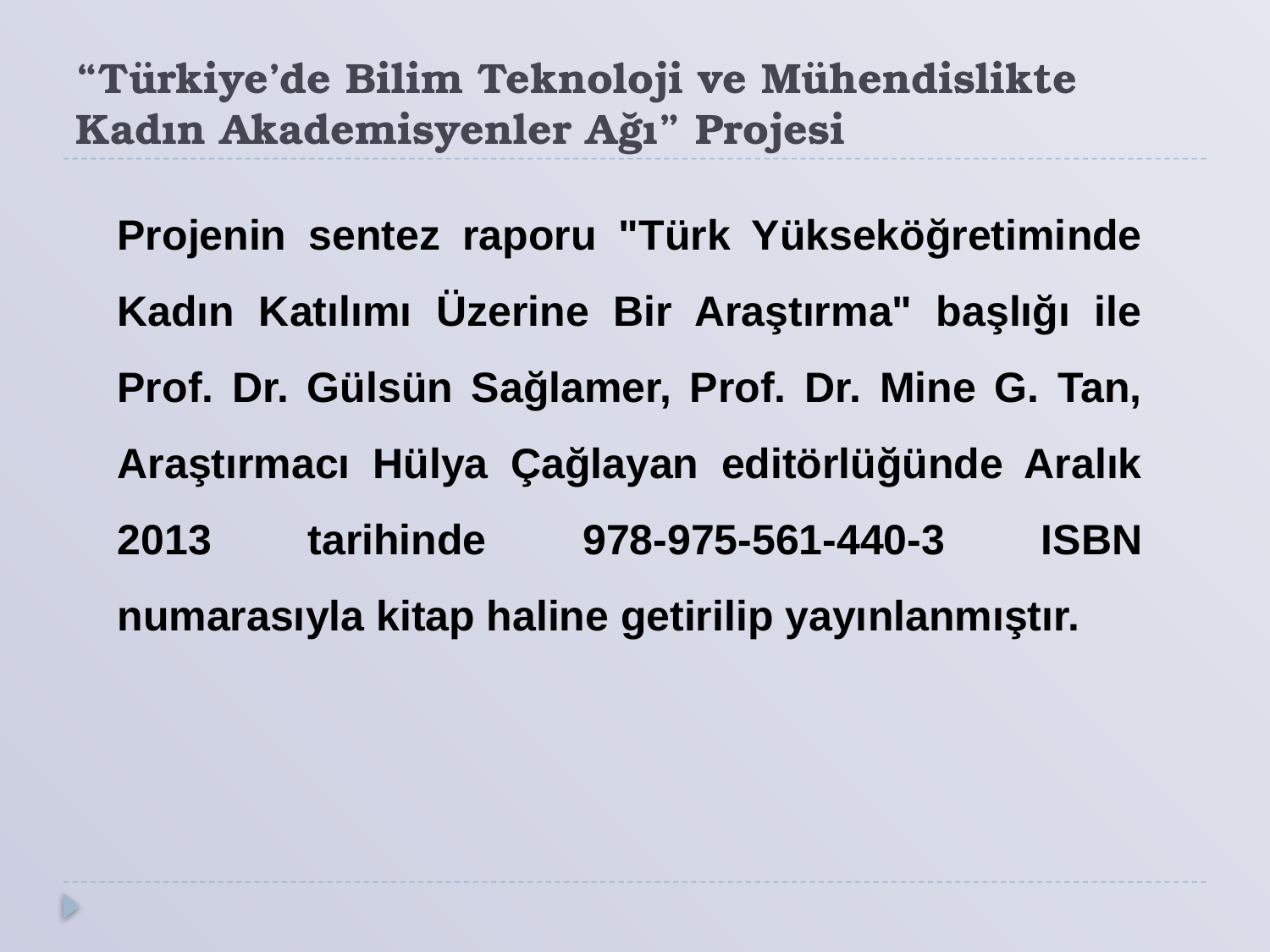

# “Türkiye’de Bilim Teknoloji ve Mühendislikte Kadın Akademisyenler Ağı” Projesi
Projenin sentez raporu "Türk Yükseköğretiminde Kadın Katılımı Üzerine Bir Araştırma" başlığı ile Prof. Dr. Gülsün Sağlamer, Prof. Dr. Mine G. Tan, Araştırmacı Hülya Çağlayan editörlüğünde Aralık 2013 tarihinde 978-975-561-440-3 ISBN numarasıyla kitap haline getirilip yayınlanmıştır.